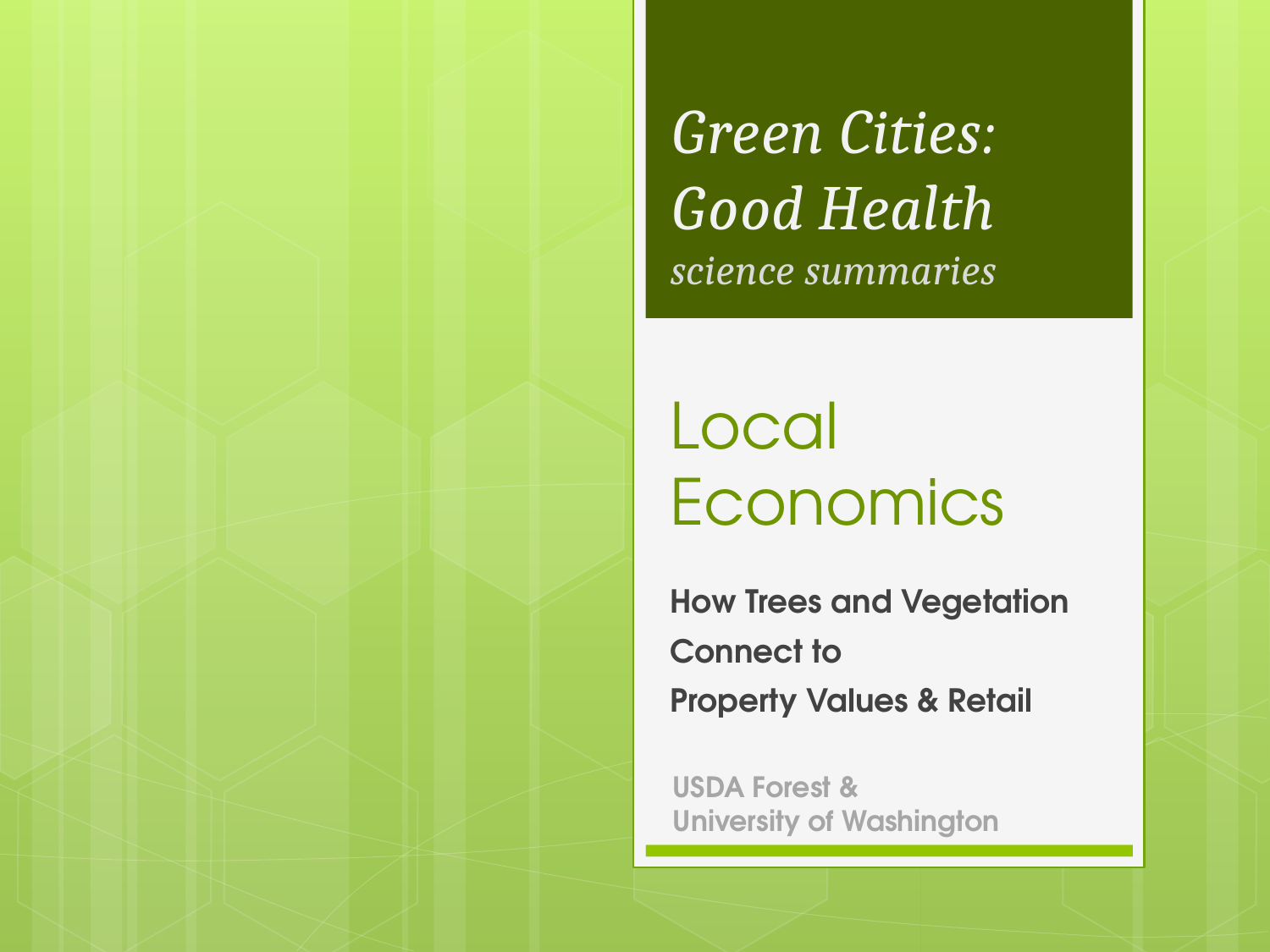

Green Cities:
Good Health
science summaries
# Local Economics
How Trees and Vegetation Connect to
Property Values & Retail
USDA Forest &
University of Washington